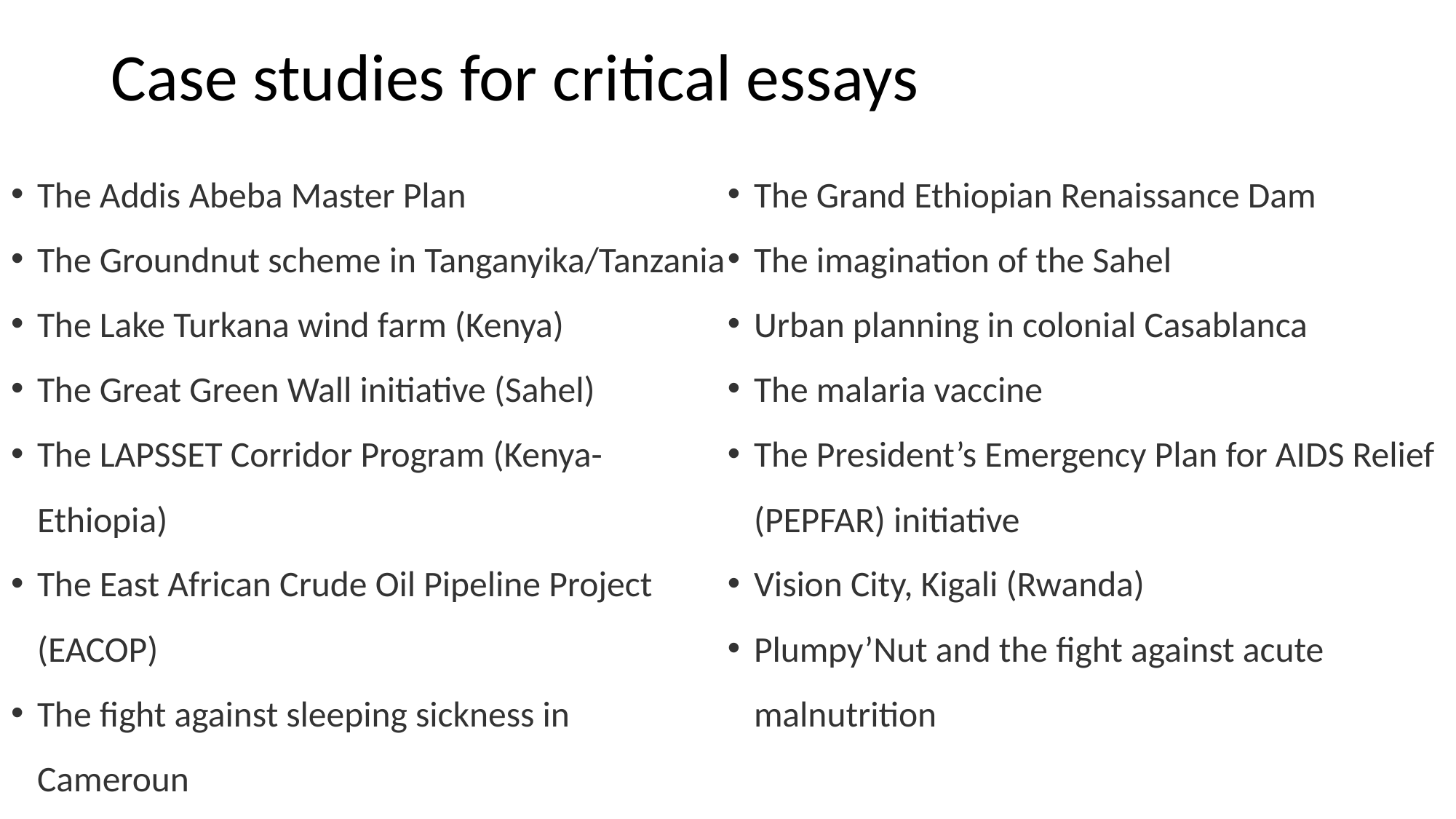

# Case studies for critical essays
The Addis Abeba Master Plan
The Groundnut scheme in Tanganyika/Tanzania
The Lake Turkana wind farm (Kenya)
The Great Green Wall initiative (Sahel)
The LAPSSET Corridor Program (Kenya-Ethiopia)
The East African Crude Oil Pipeline Project (EACOP)
The fight against sleeping sickness in Cameroun
The Grand Ethiopian Renaissance Dam
The imagination of the Sahel
Urban planning in colonial Casablanca
The malaria vaccine
The President’s Emergency Plan for AIDS Relief (PEPFAR) initiative
Vision City, Kigali (Rwanda)
Plumpy’Nut and the fight against acute malnutrition